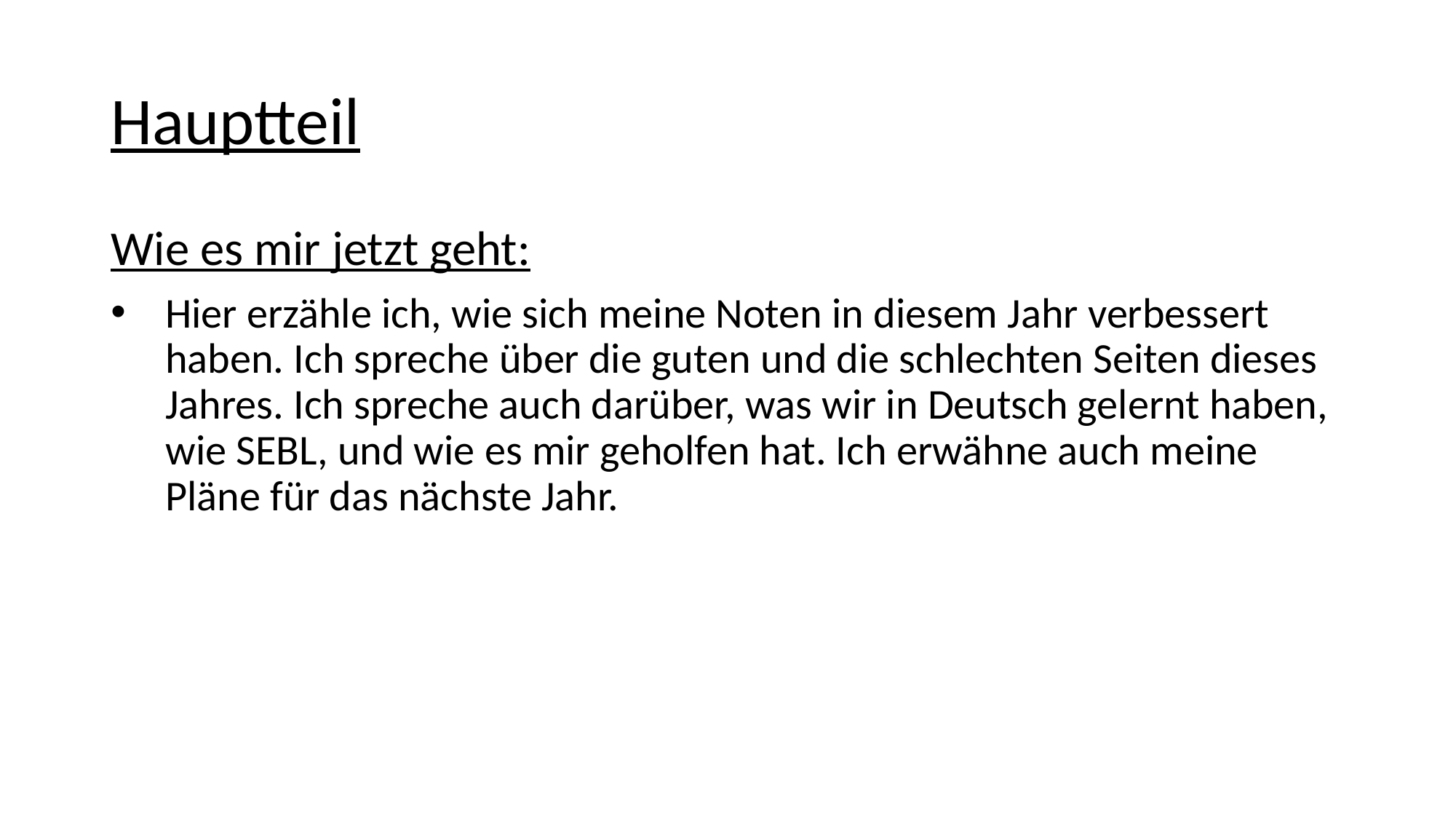

# Hauptteil
Wie es mir jetzt geht:
Hier erzähle ich, wie sich meine Noten in diesem Jahr verbessert haben. Ich spreche über die guten und die schlechten Seiten dieses Jahres. Ich spreche auch darüber, was wir in Deutsch gelernt haben, wie SEBL, und wie es mir geholfen hat. Ich erwähne auch meine Pläne für das nächste Jahr.